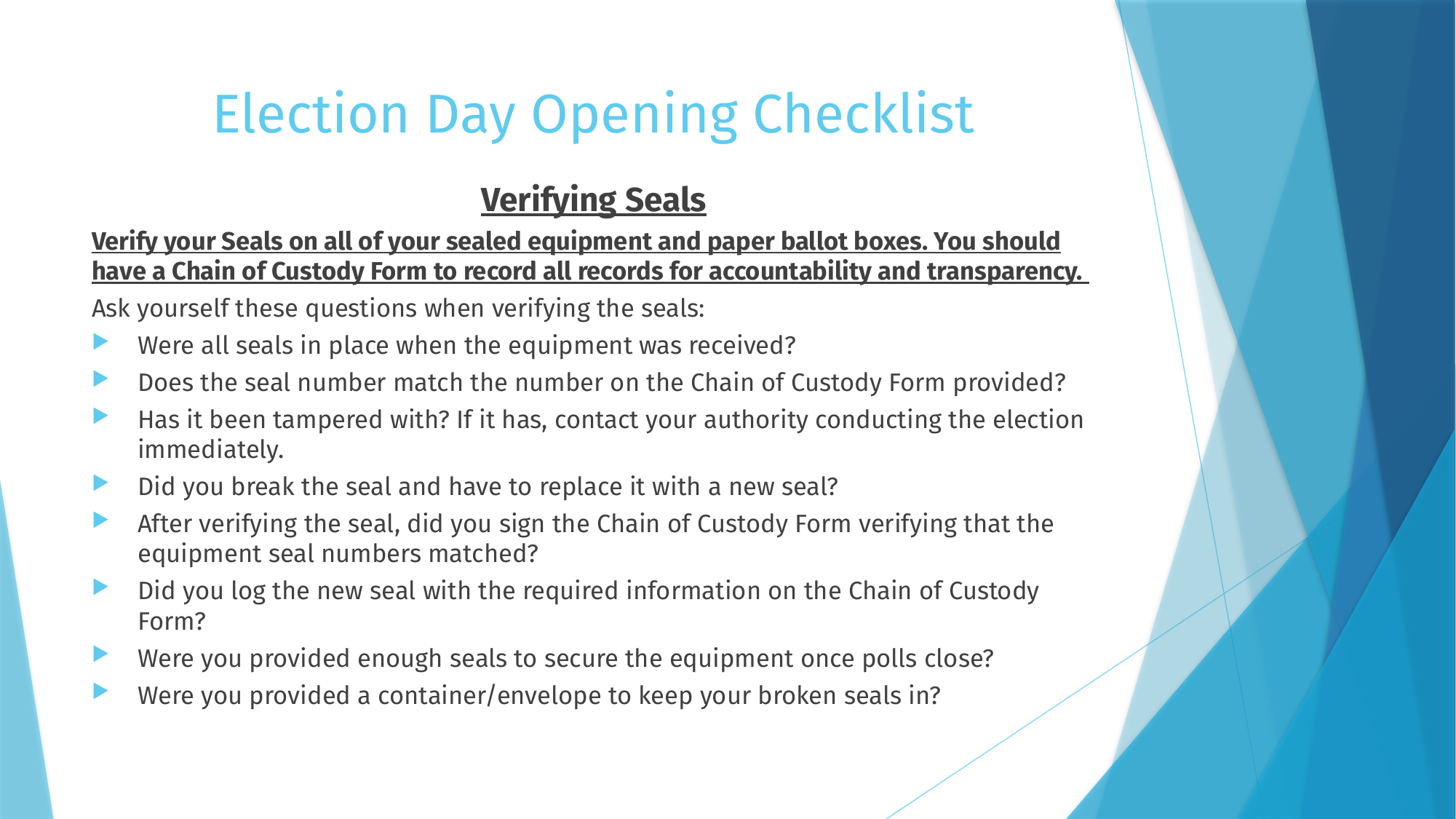

# Election Day Opening Checklist
Verifying Seals
Verify your Seals on all of your sealed equipment and paper ballot boxes. You should have a Chain of Custody Form to record all records for accountability and transparency.
Ask yourself these questions when verifying the seals:
Were all seals in place when the equipment was received?
Does the seal number match the number on the Chain of Custody Form provided?
Has it been tampered with? If it has, contact your authority conducting the election immediately.
Did you break the seal and have to replace it with a new seal?
After verifying the seal, did you sign the Chain of Custody Form verifying that the equipment seal numbers matched?
Did you log the new seal with the required information on the Chain of Custody Form?
Were you provided enough seals to secure the equipment once polls close?
Were you provided a container/envelope to keep your broken seals in?